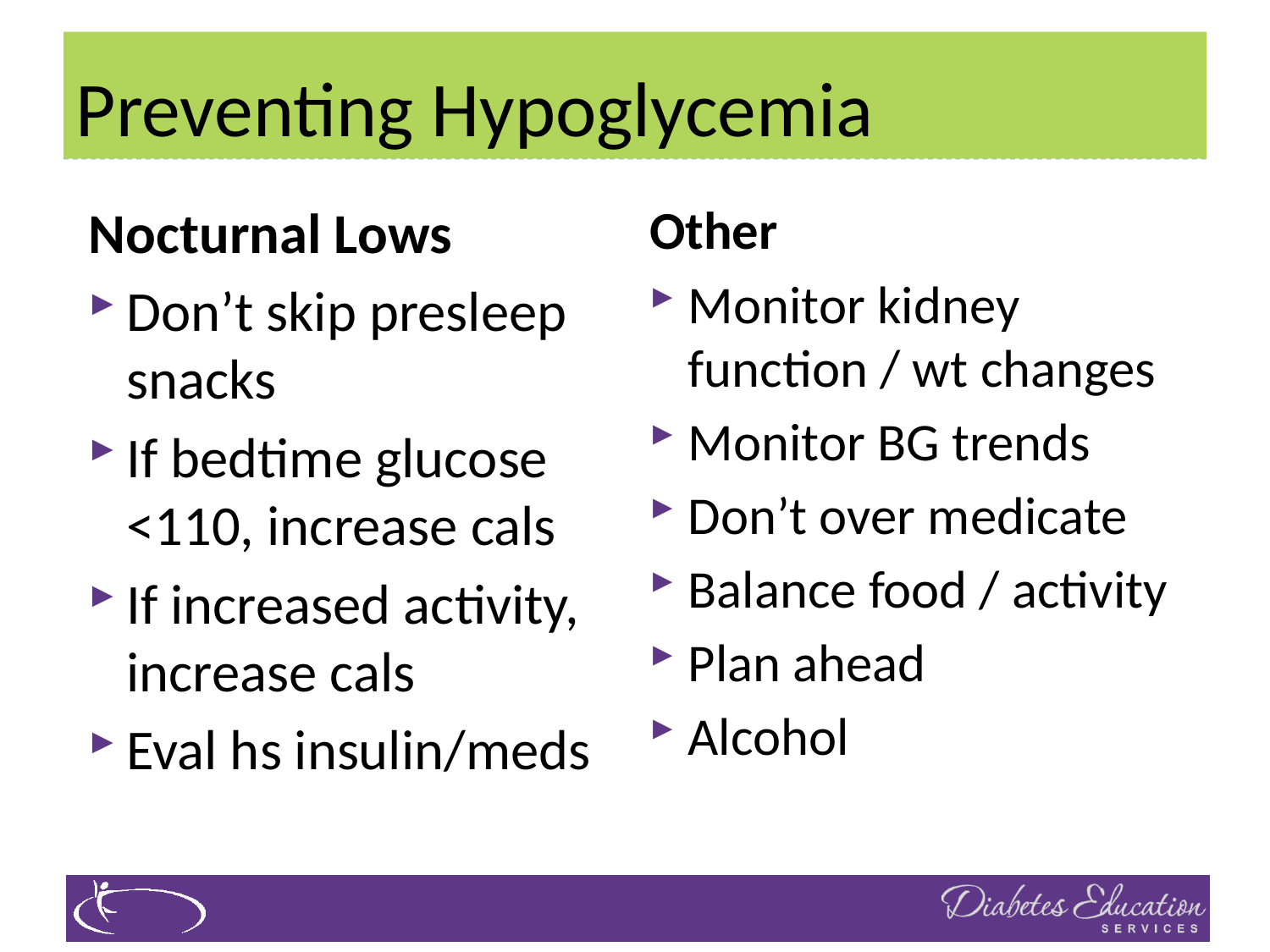

# Preventing Hypoglycemia
Nocturnal Lows
Don’t skip presleep snacks
If bedtime glucose <110, increase cals
If increased activity, increase cals
Eval hs insulin/meds

Other
Monitor kidney function / wt changes
Monitor BG trends
Don’t over medicate
Balance food / activity
Plan ahead
Alcohol